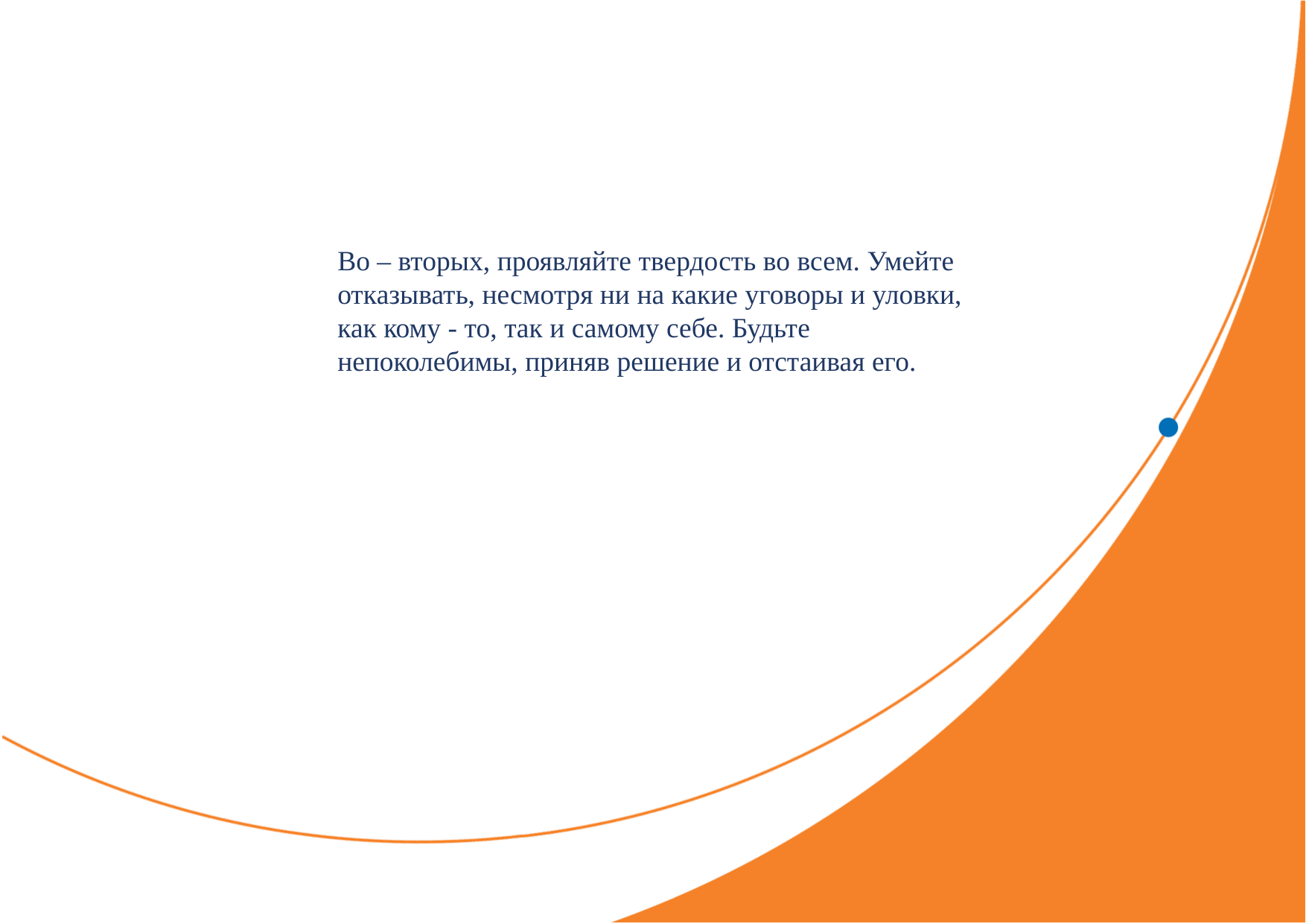

Во – вторых, проявляйте твердость во всем. Умейте отказывать, несмотря ни на какие уговоры и уловки, как кому - то, так и самому себе. Будьте непоколебимы, приняв решение и отстаивая его.